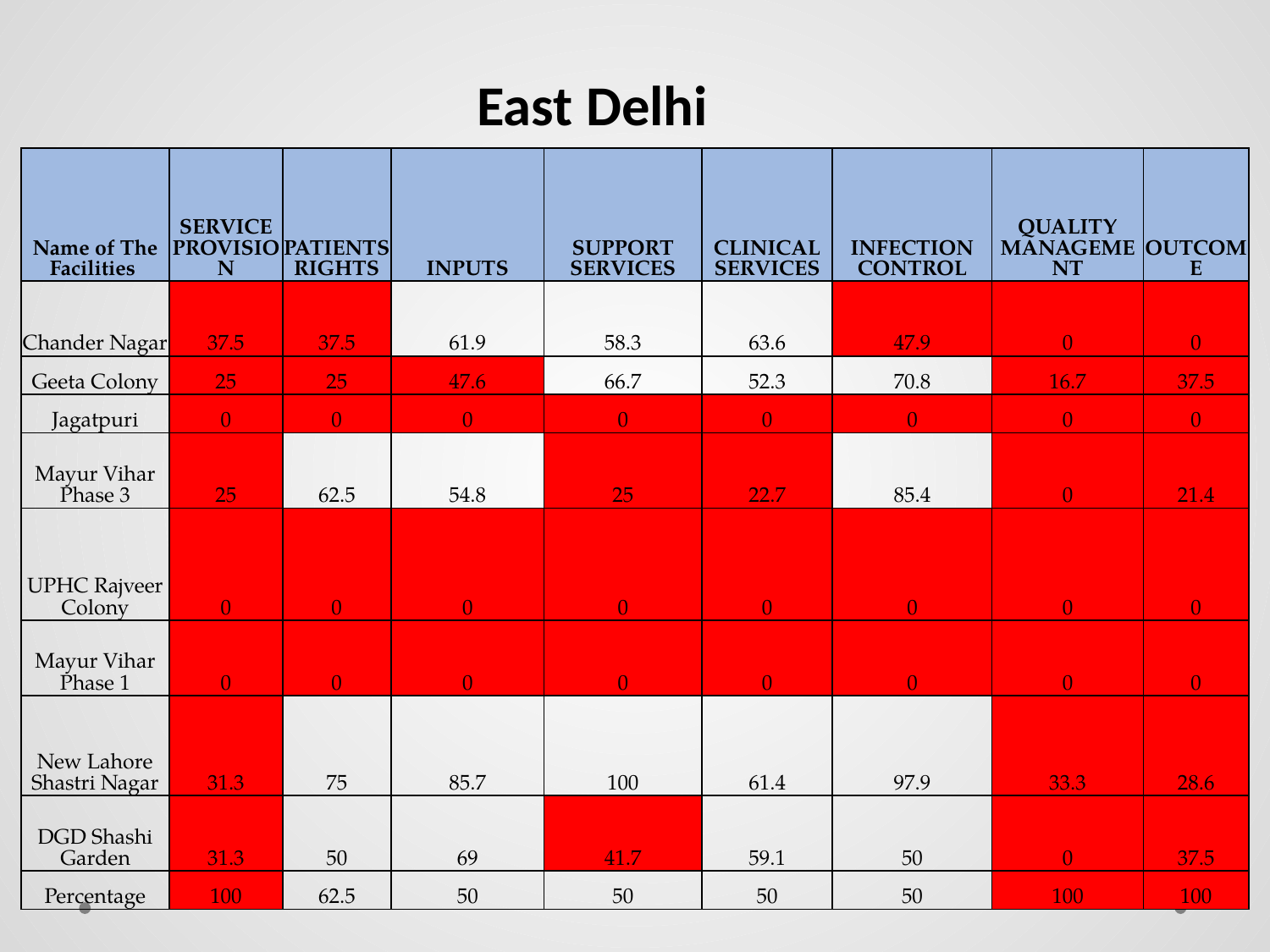

East Delhi
| Name of The Facilities | SERVICE PROVISION | PATIENTS RIGHTS | INPUTS | SUPPORT SERVICES | CLINICAL SERVICES | INFECTION CONTROL | QUALITY MANAGEMENT | OUTCOME |
| --- | --- | --- | --- | --- | --- | --- | --- | --- |
| Chander Nagar | 37.5 | 37.5 | 61.9 | 58.3 | 63.6 | 47.9 | 0 | 0 |
| Geeta Colony | 25 | 25 | 47.6 | 66.7 | 52.3 | 70.8 | 16.7 | 37.5 |
| Jagatpuri | 0 | 0 | 0 | 0 | 0 | 0 | 0 | 0 |
| Mayur Vihar Phase 3 | 25 | 62.5 | 54.8 | 25 | 22.7 | 85.4 | 0 | 21.4 |
| UPHC Rajveer Colony | 0 | 0 | 0 | 0 | 0 | 0 | 0 | 0 |
| Mayur Vihar Phase 1 | 0 | 0 | 0 | 0 | 0 | 0 | 0 | 0 |
| New Lahore Shastri Nagar | 31.3 | 75 | 85.7 | 100 | 61.4 | 97.9 | 33.3 | 28.6 |
| DGD Shashi Garden | 31.3 | 50 | 69 | 41.7 | 59.1 | 50 | 0 | 37.5 |
| Percentage | 100 | 62.5 | 50 | 50 | 50 | 50 | 100 | 100 |